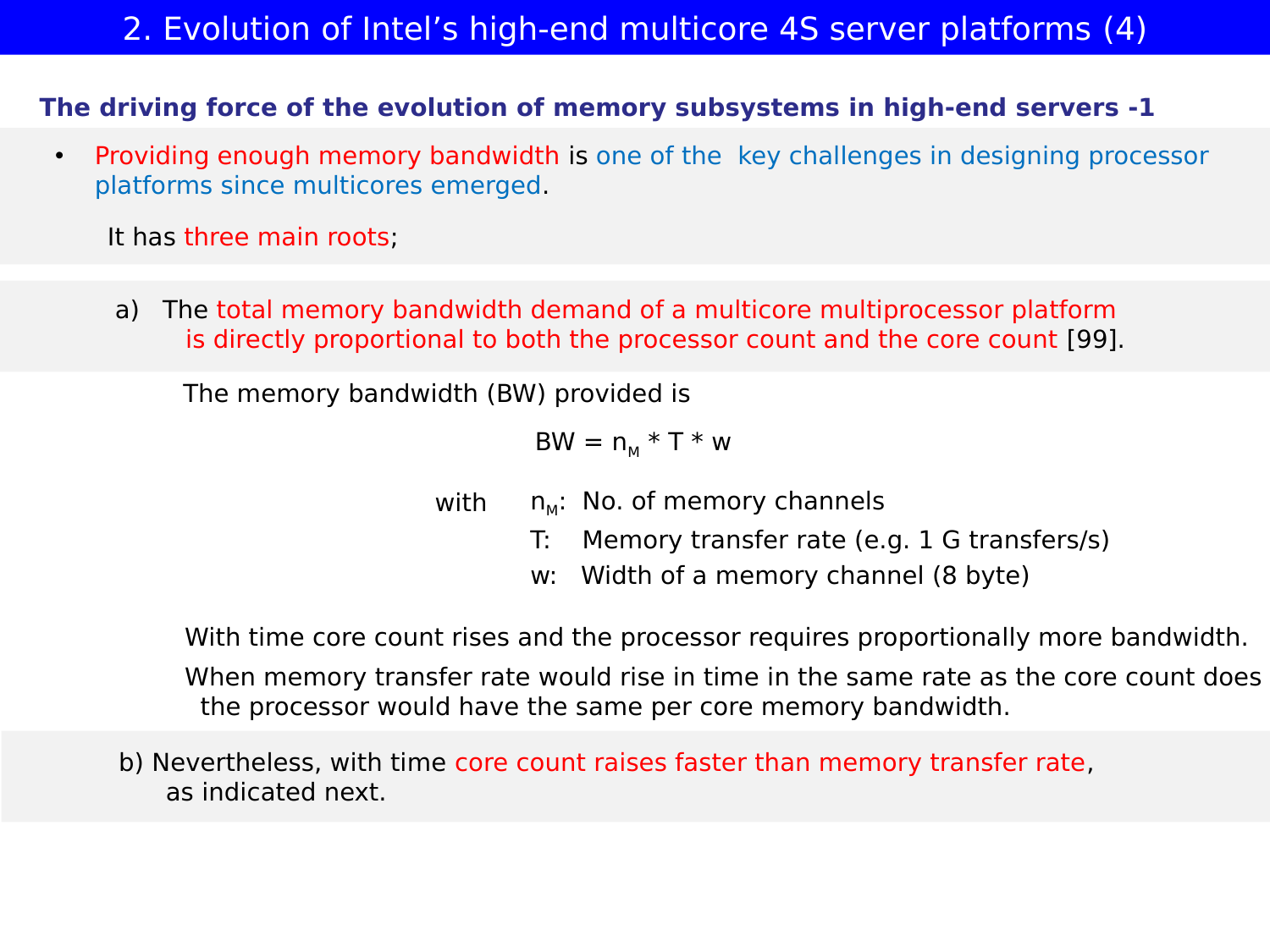

# 2. Evolution of Intel’s high-end multicore 4S server platforms (4)
The driving force of the evolution of memory subsystems in high-end servers -1

Providing enough memory bandwidth is one of the  key challenges in designing processor platforms since multicores emerged.
It has three main roots;

The total memory bandwidth demand of a multicore multiprocessor platform
         is directly proportional to both the processor count and the core count [99].
The memory bandwidth (BW) provided is
BW = nM * T * w
nM:  No. of memory channels
T:    Memory transfer rate (e.g. 1 G transfers/s)
w:   Width of a memory channel (8 byte)
with
With time core count rises and the processor requires proportionally more bandwidth.
When memory transfer rate would rise in time in the same rate as the core count does
  the processor would have the same per core memory bandwidth.

b) Nevertheless, with time core count raises faster than memory transfer rate,
      as indicated next.